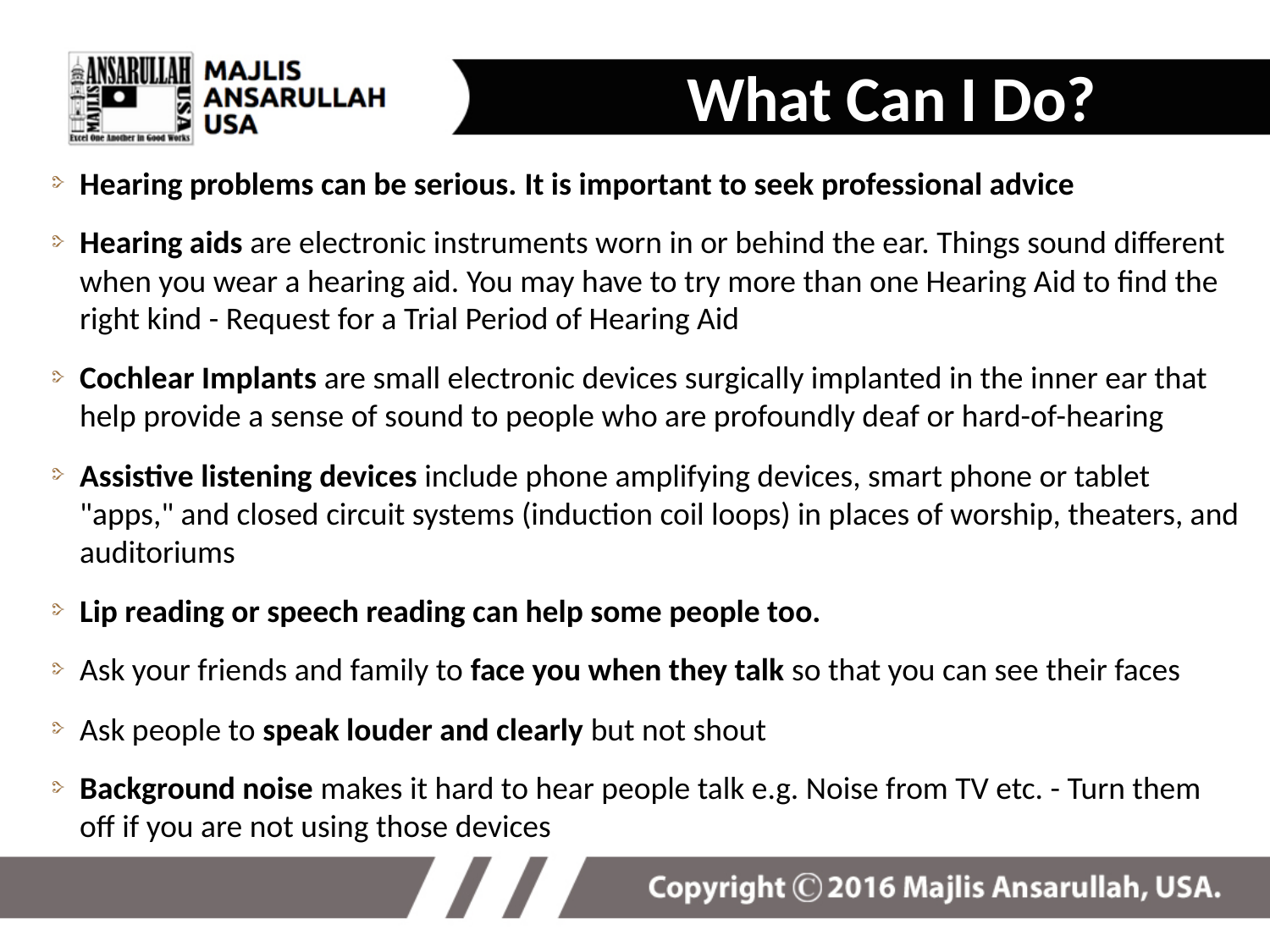

# What Can I Do?
Hearing problems can be serious. It is important to seek professional advice
Hearing aids are electronic instruments worn in or behind the ear. Things sound different when you wear a hearing aid. You may have to try more than one Hearing Aid to find the right kind - Request for a Trial Period of Hearing Aid
Cochlear Implants are small electronic devices surgically implanted in the inner ear that help provide a sense of sound to people who are profoundly deaf or hard-of-hearing
Assistive listening devices include phone amplifying devices, smart phone or tablet "apps," and closed circuit systems (induction coil loops) in places of worship, theaters, and auditoriums
Lip reading or speech reading can help some people too.
Ask your friends and family to face you when they talk so that you can see their faces
Ask people to speak louder and clearly but not shout
Background noise makes it hard to hear people talk e.g. Noise from TV etc. - Turn them off if you are not using those devices
25